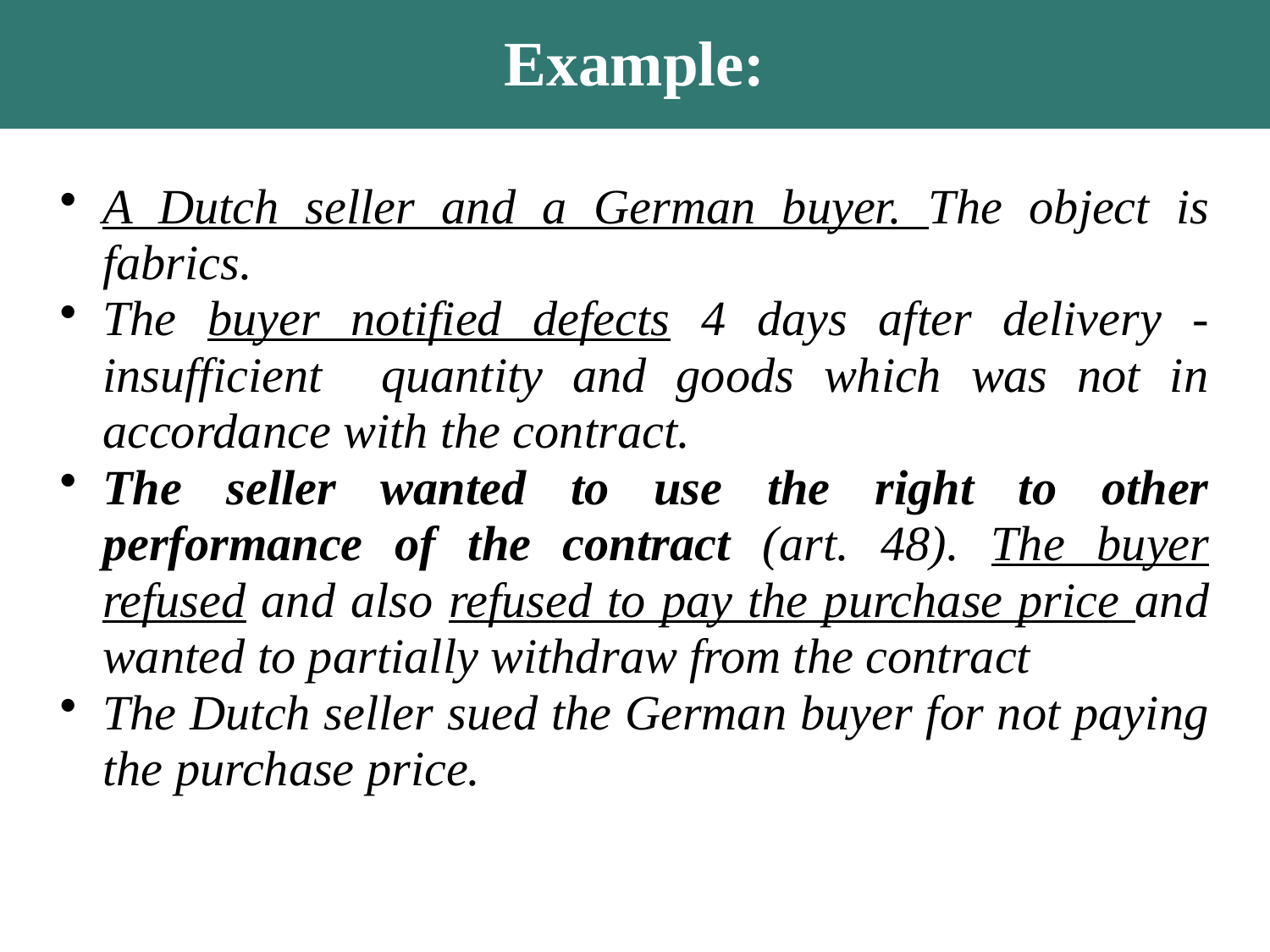

Example:
A Dutch seller and a German buyer. The object is fabrics.
The buyer notified defects 4 days after delivery - insufficient  quantity and goods which was not in accordance with the contract.
The seller wanted to use the right to other performance of the contract (art. 48). The buyer refused and also refused to pay the purchase price and wanted to partially withdraw from the contract
The Dutch seller sued the German buyer for not paying the purchase price.